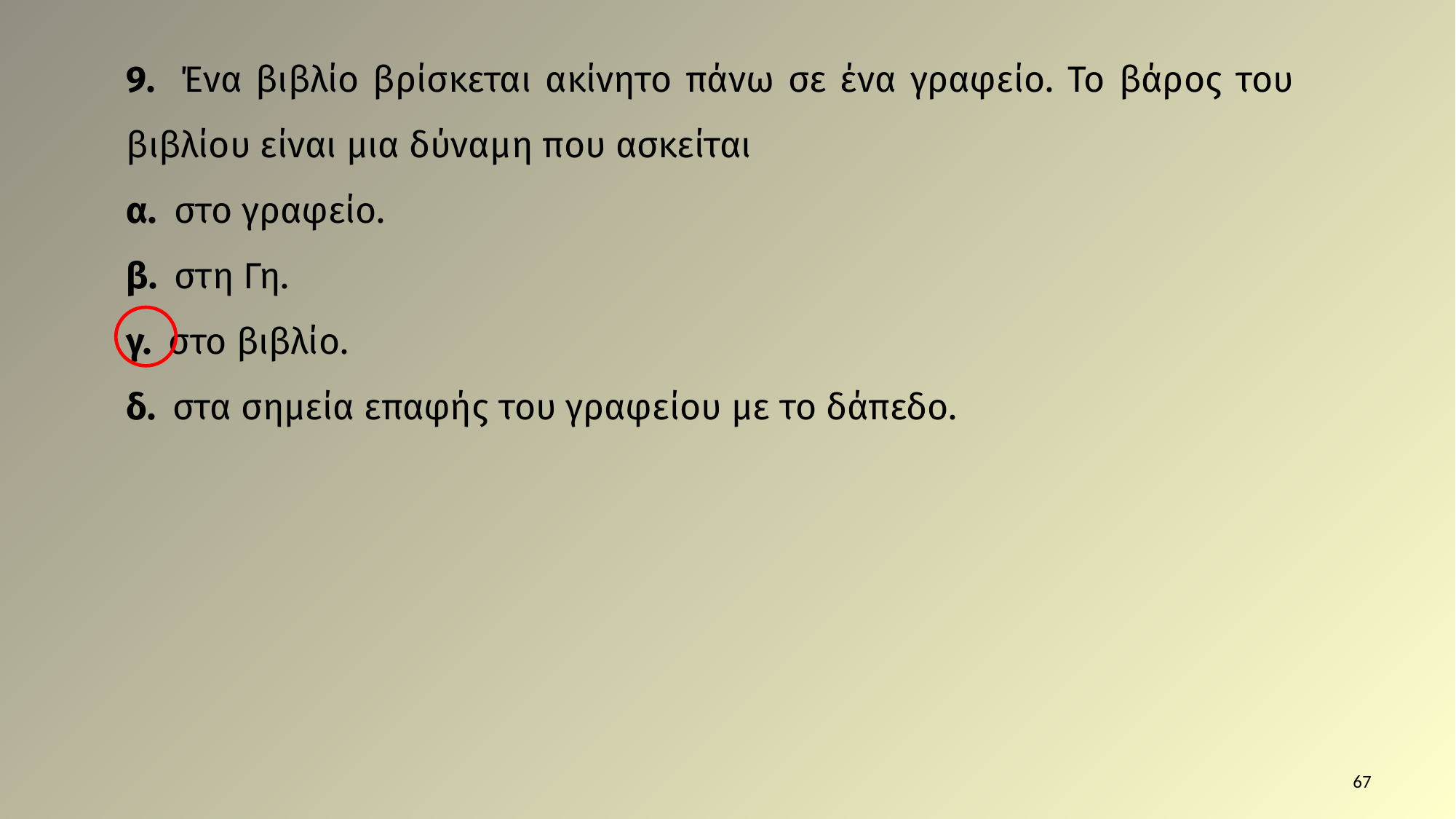

9.  Ένα βιβλίο βρίσκεται ακίνητο πάνω σε ένα γραφείο. Το βάρος του βιβλίου είναι µια δύναµη που ασκείται
α.  στο γραφείο.
β.  στη Γη.
γ.  στο βιβλίο.
δ.  στα σηµεία επαφής του γραφείου µε το δάπεδο.

67